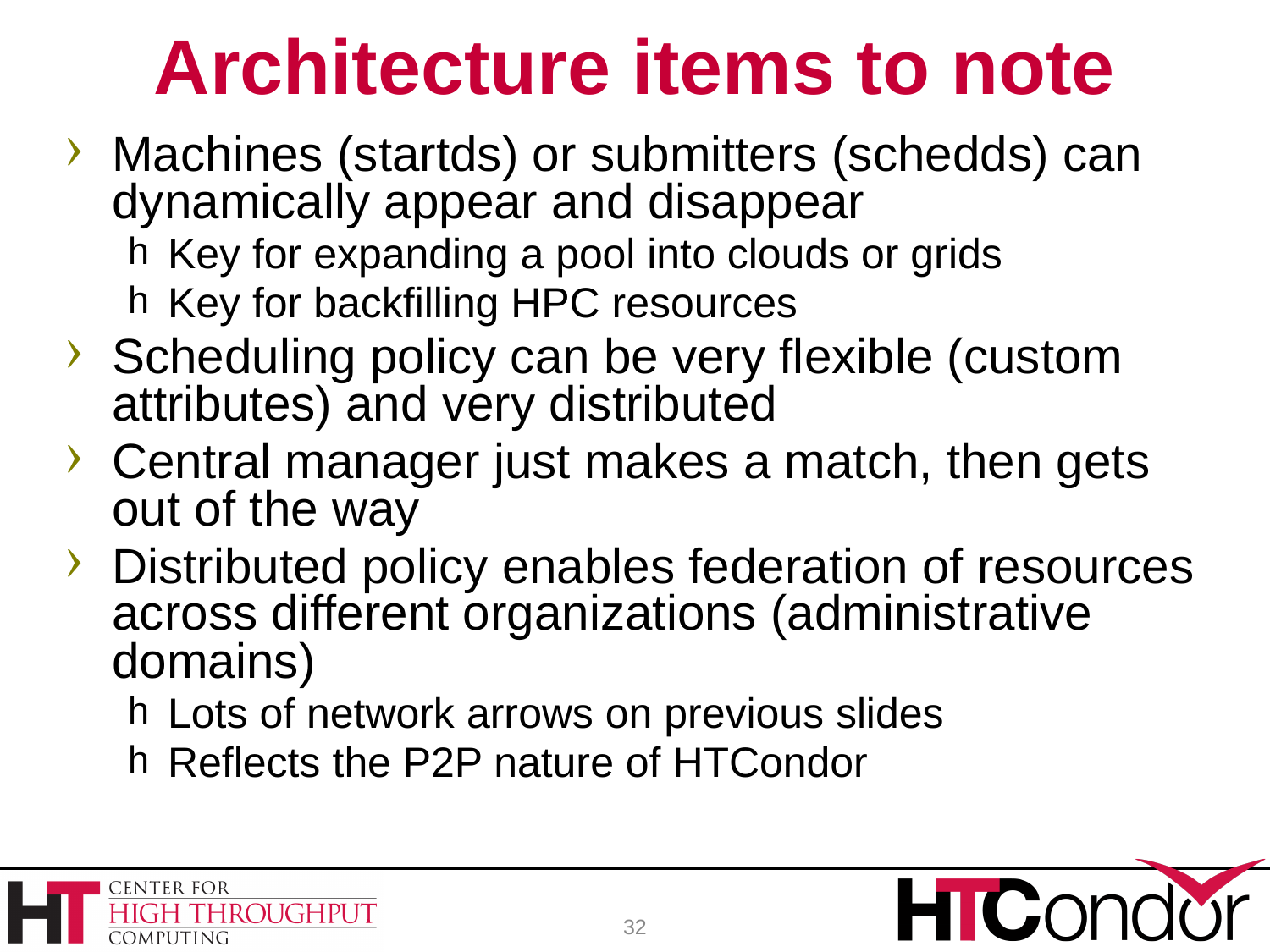

# Architecture items to note
Machines (startds) or submitters (schedds) can dynamically appear and disappear
Key for expanding a pool into clouds or grids
Key for backfilling HPC resources
Scheduling policy can be very flexible (custom attributes) and very distributed
Central manager just makes a match, then gets out of the way
Distributed policy enables federation of resources across different organizations (administrative domains)
Lots of network arrows on previous slides
Reflects the P2P nature of HTCondor
32